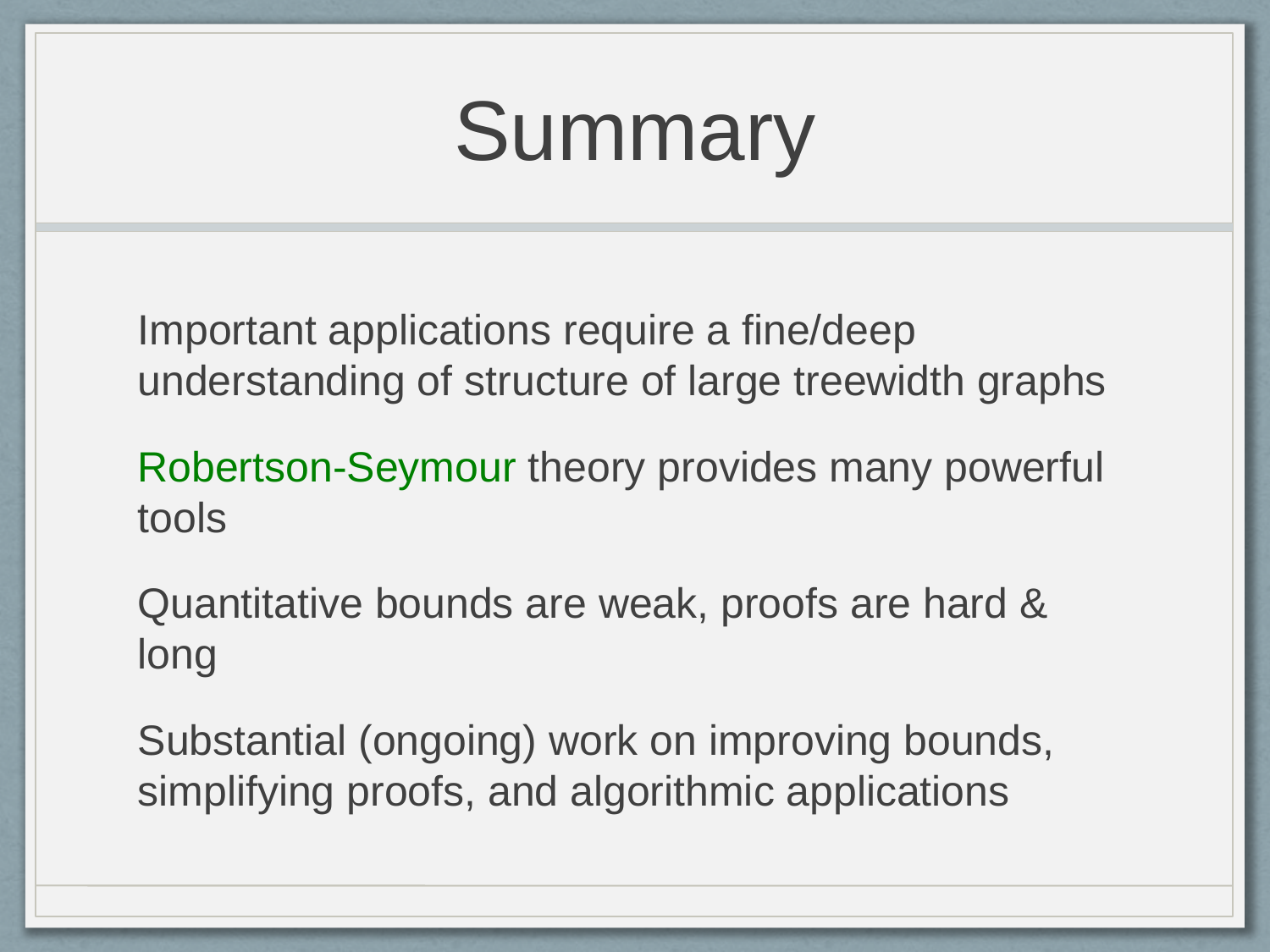

# Summary
Important applications require a fine/deep understanding of structure of large treewidth graphs
Robertson-Seymour theory provides many powerful tools
Quantitative bounds are weak, proofs are hard & long
Substantial (ongoing) work on improving bounds, simplifying proofs, and algorithmic applications